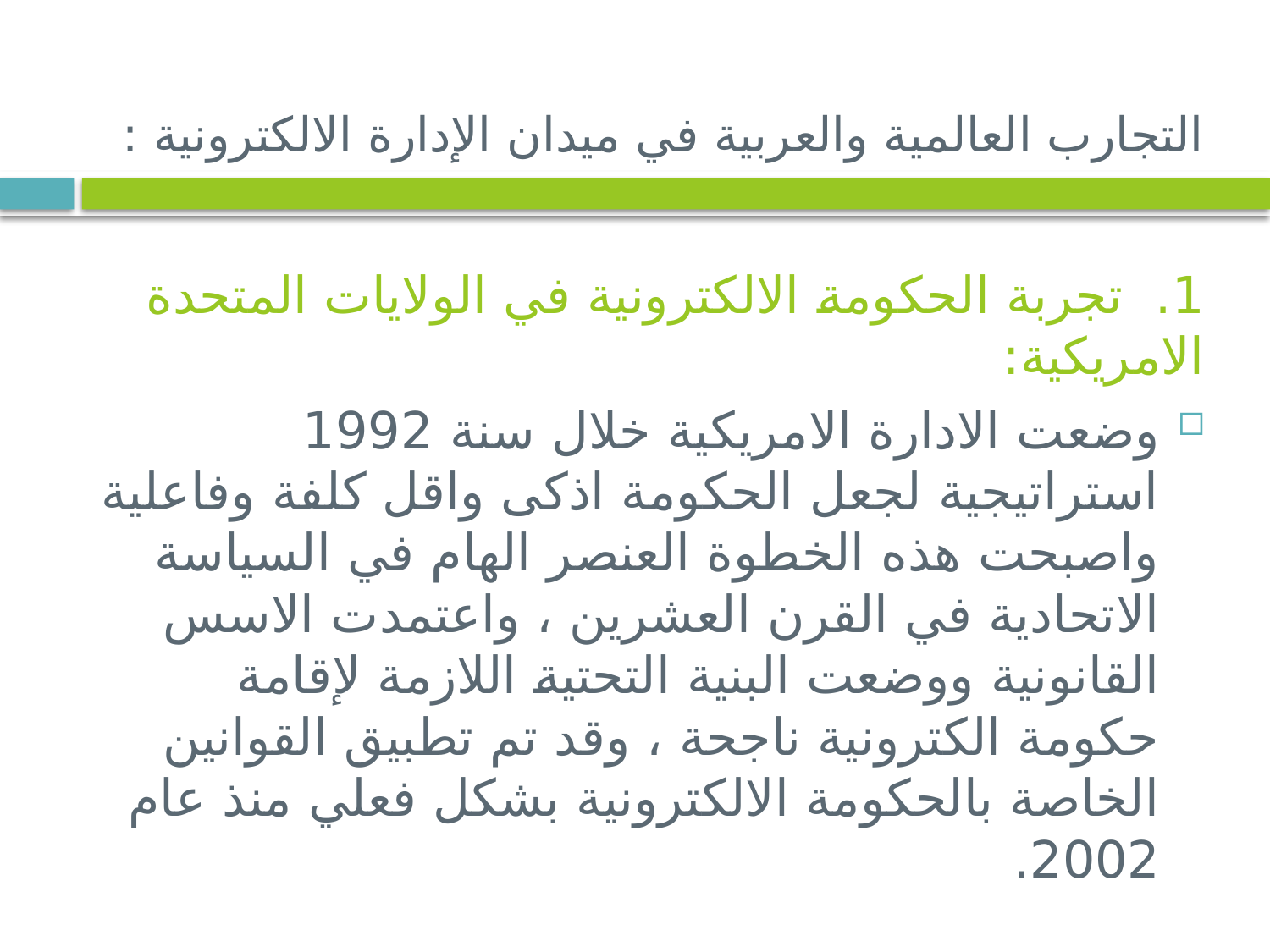

# التجارب العالمية والعربية في ميدان الإدارة الالكترونية :
1.  تجربة الحكومة الالكترونية في الولايات المتحدة الامريكية:
وضعت الادارة الامريكية خلال سنة 1992 استراتيجية لجعل الحكومة اذكى واقل كلفة وفاعلية واصبحت هذه الخطوة العنصر الهام في السياسة الاتحادية في القرن العشرين ، واعتمدت الاسس القانونية ووضعت البنية التحتية اللازمة لإقامة حكومة الكترونية ناجحة ، وقد تم تطبيق القوانين الخاصة بالحكومة الالكترونية بشكل فعلي منذ عام 2002.